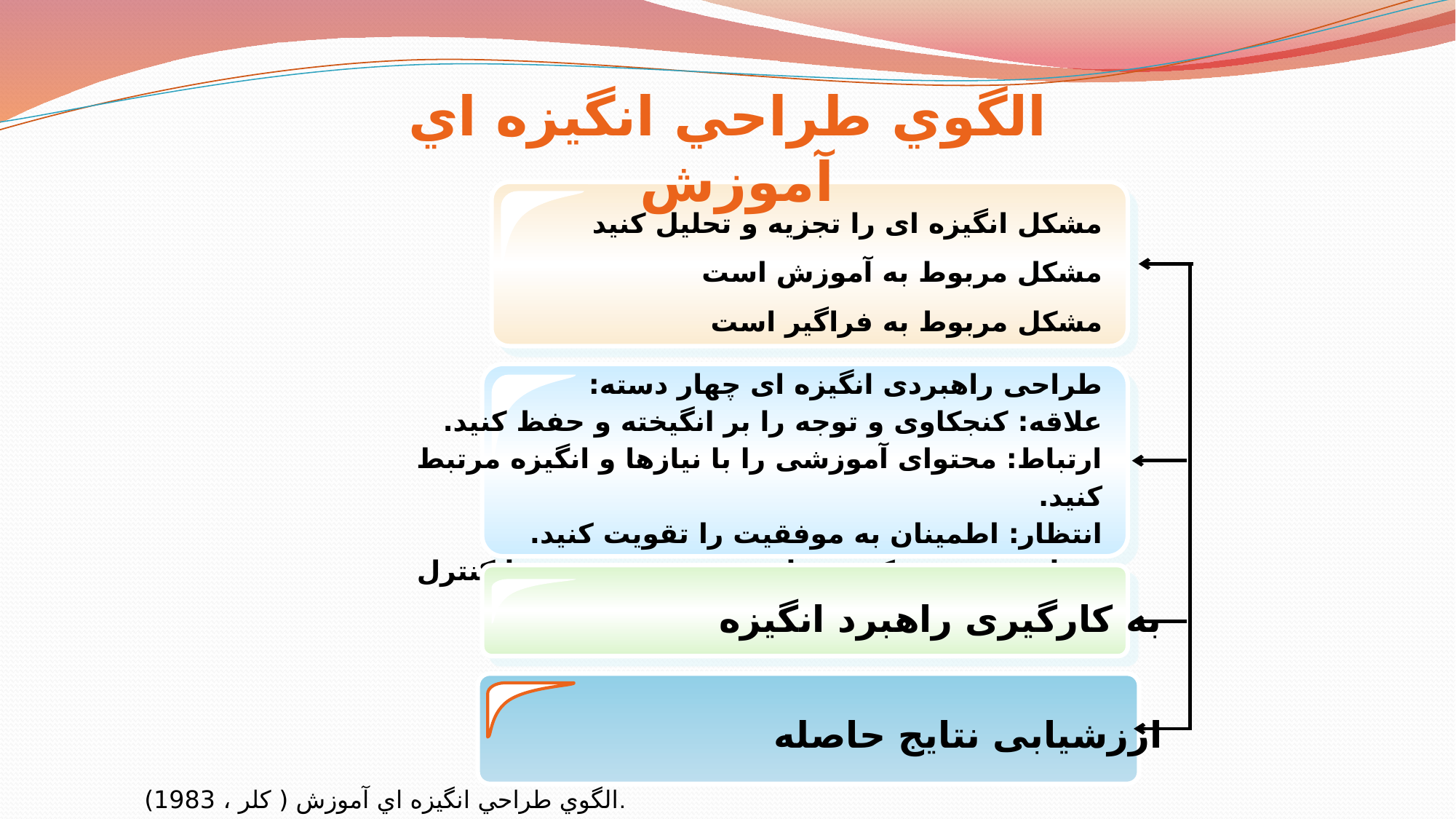

الگوي طراحي انگيزه اي آموزش

مشکل انگیزه ای را تجزیه و تحلیل کنید
مشکل مربوط به آموزش است
مشکل مربوط به فراگیر است
طراحی راهبردی انگیزه ای چهار دسته:
علاقه: کنجکاوی و توجه را بر انگیخته و حفظ کنید.
ارتباط: محتوای آموزشی را با نیازها و انگیزه مرتبط کنید.
انتظار: اطمینان به موفقیت را تقویت کنید.
رضایت: تقویت کننده های درونی و بیرونی را کنترل و اداره کنید.

به کارگیری راهبرد انگیزه

ارزشیابی نتایج حاصله

الگوي طراحي انگيزه اي آموزش ( كلر ، 1983).